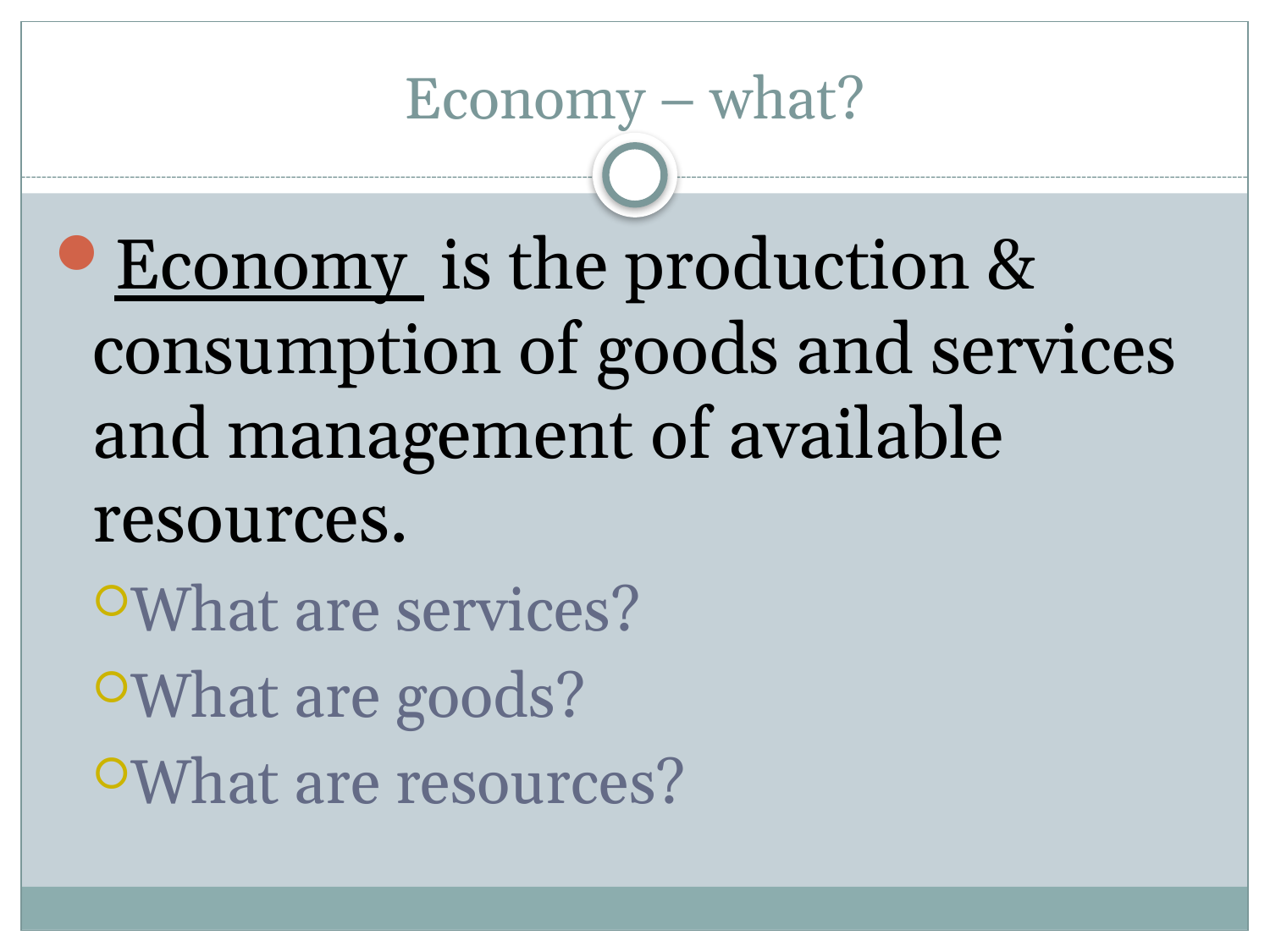

# Economy – what?
Economy  is the production & consumption of goods and services and management of available resources.
What are services?
What are goods?
What are resources?